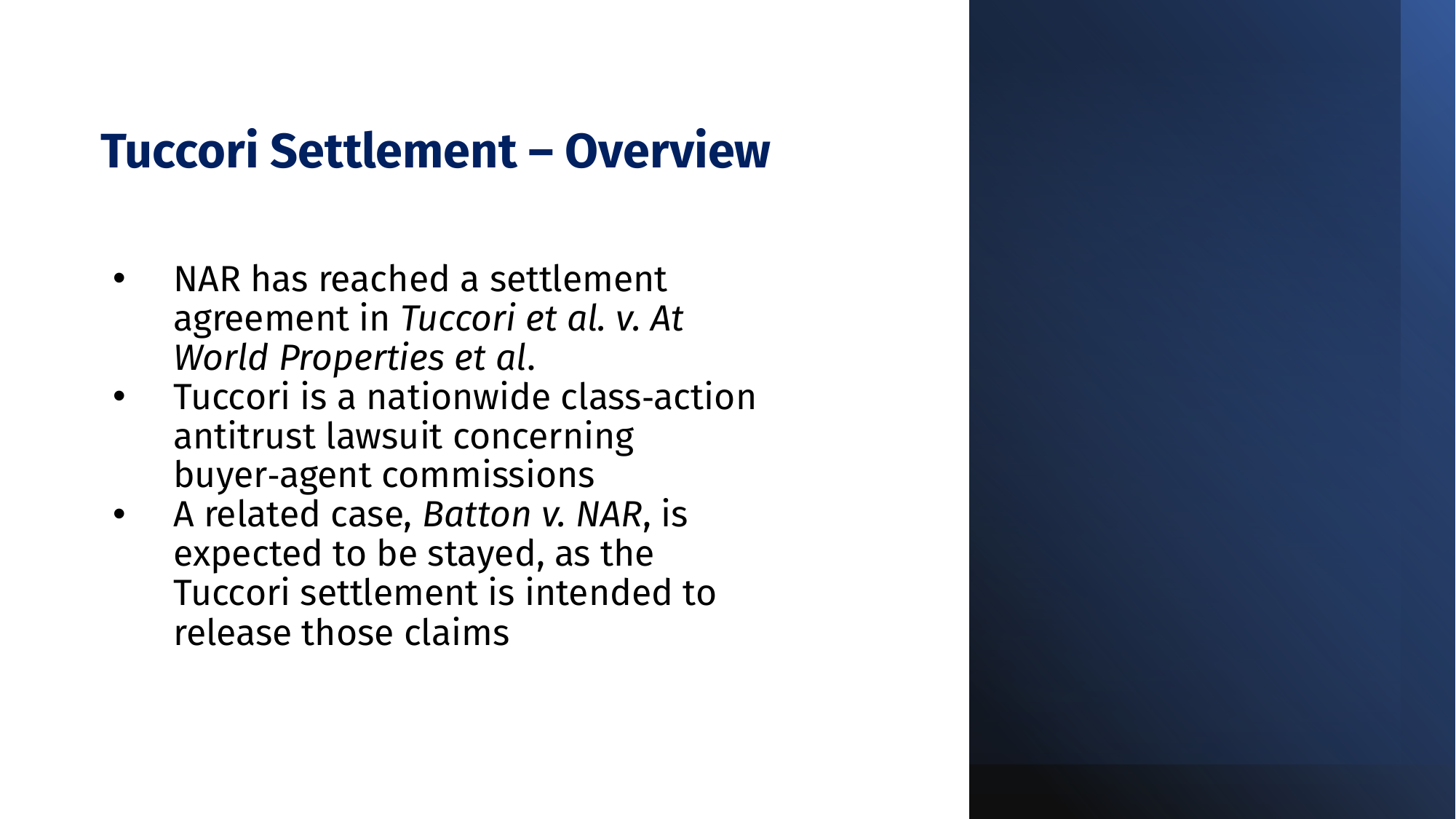

# Tuccori Settlement – Overview
NAR has reached a settlement agreement in Tuccori et al. v. At World Properties et al.
Tuccori is a nationwide class‑action antitrust lawsuit concerning buyer‑agent commissions
A related case, Batton v. NAR, is expected to be stayed, as the Tuccori settlement is intended to release those claims